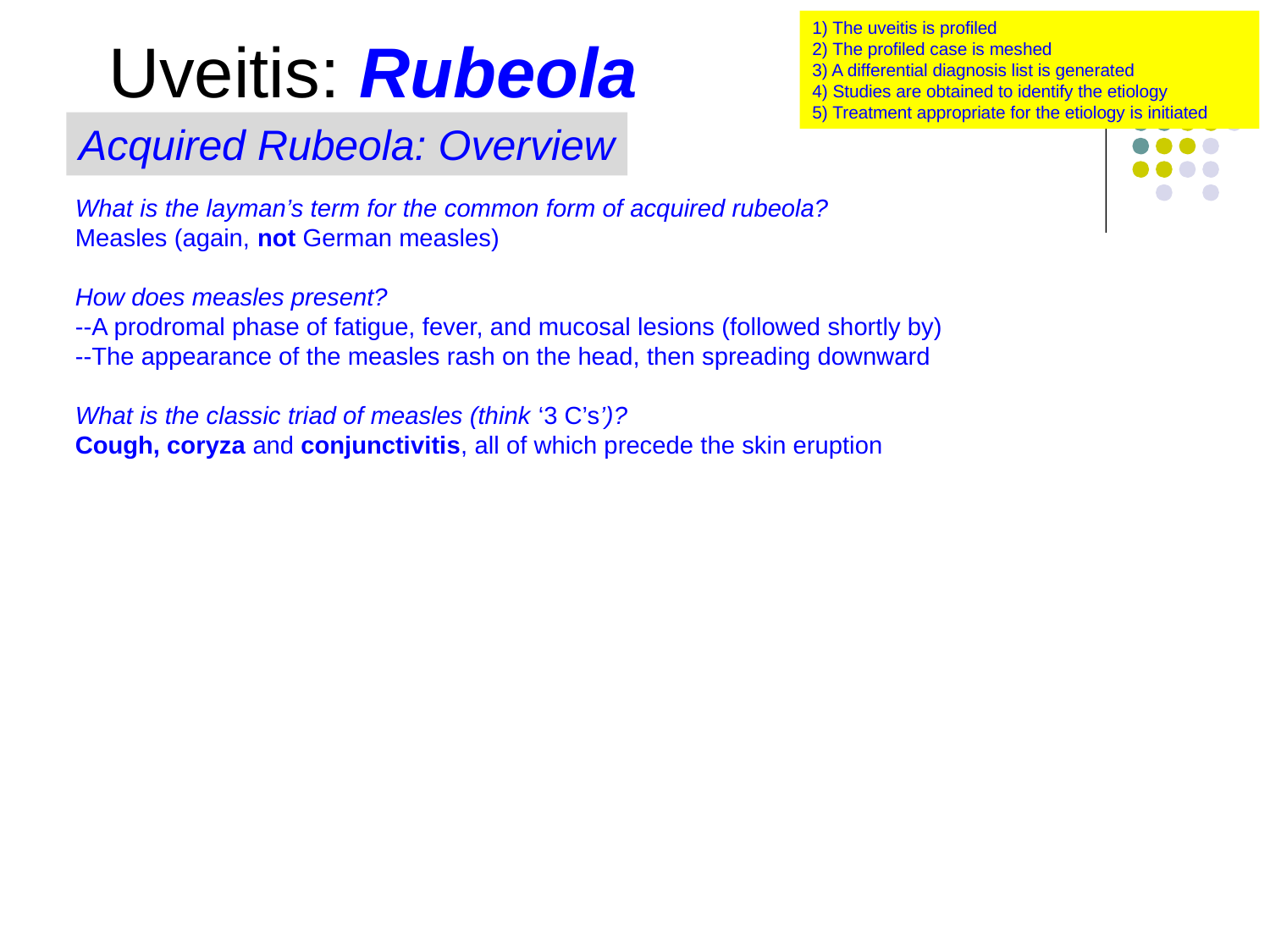

1) The uveitis is profiled
2) The profiled case is meshed
3) A differential diagnosis list is generated
4) Studies are obtained to identify the etiology
5) Treatment appropriate for the etiology is initiated
Uveitis: Rubeola
Acquired Rubeola: Overview
What is the layman’s term for the common form of acquired rubeola?
Measles (again, not German measles)

How does measles present?
--A prodromal phase of fatigue, fever, and mucosal lesions (followed shortly by)
--The appearance of the measles rash on the head, then spreading downward

What is the classic triad of measles (think ‘3 C’s’)?
Cough, coryza and conjunctivitis, all of which precede the skin eruption